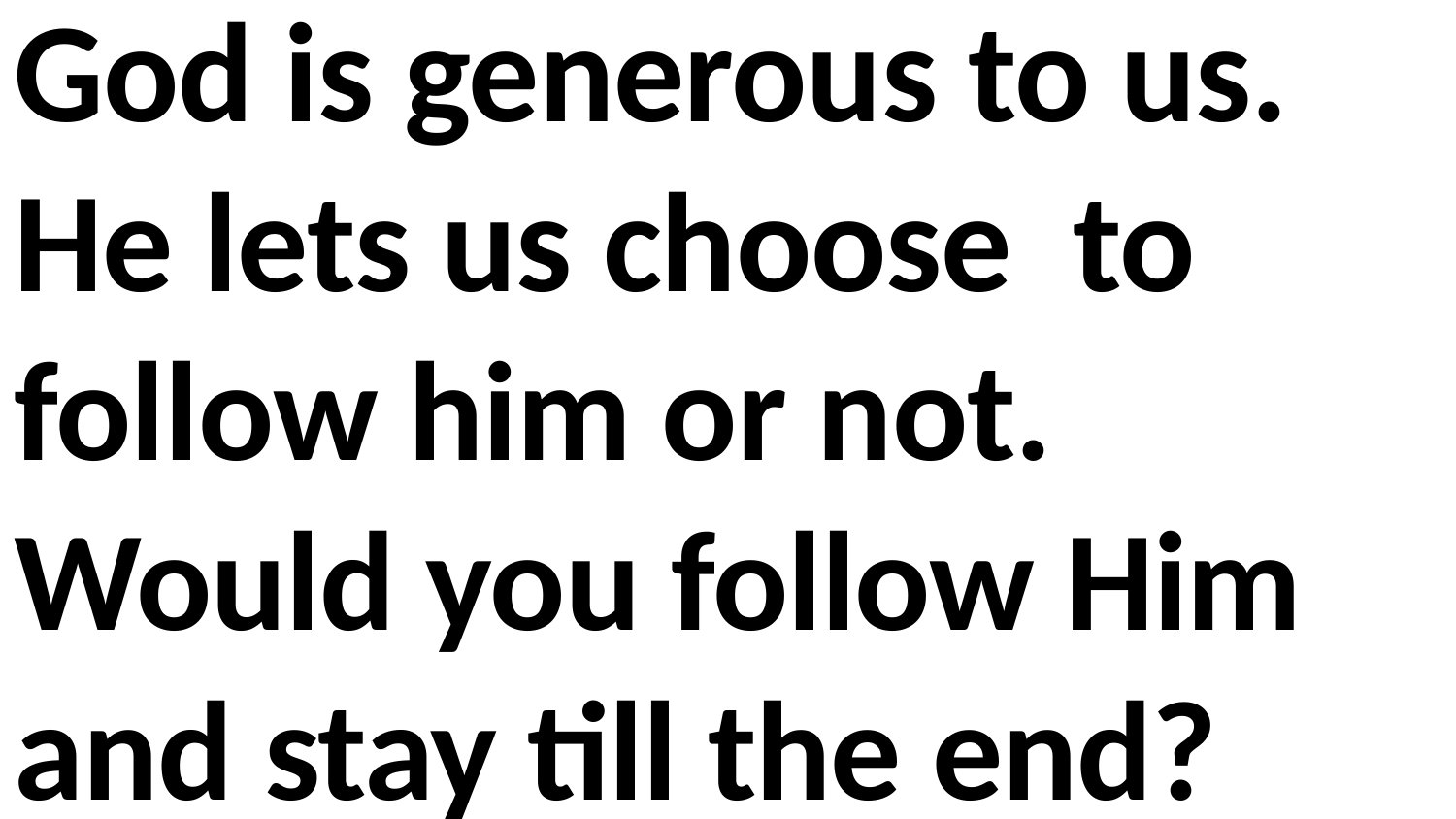

God is generous to us.  He lets us choose  to follow him or not.  Would you follow Him and stay till the end?